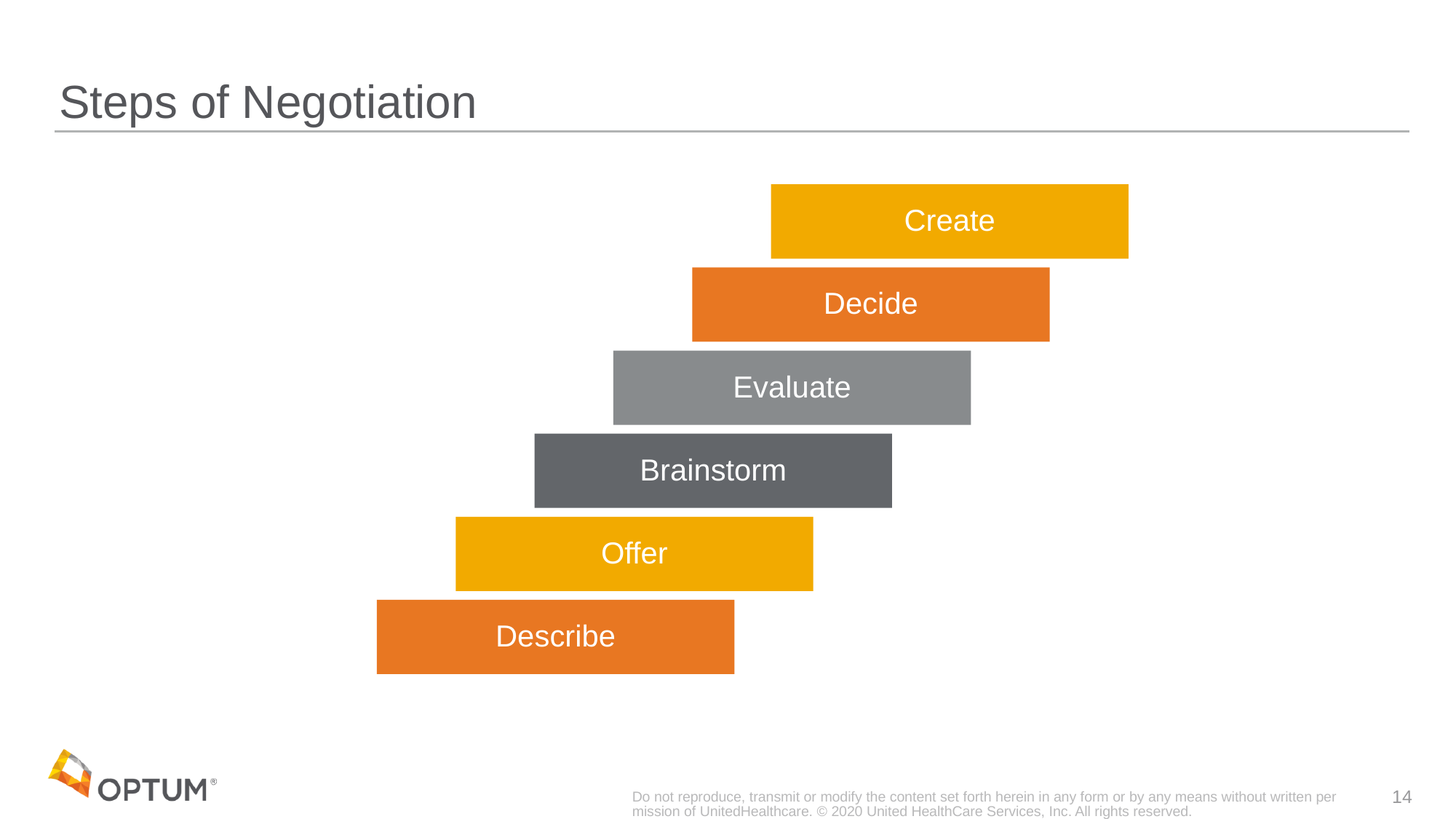

# Steps of Negotiation
Create
Decide
Evaluate
Brainstorm
Offer
Describe
Do not reproduce, transmit or modify the content set forth herein in any form or by any means without written permission of UnitedHealthcare. © 2020 United HealthCare Services, Inc. All rights reserved.
14